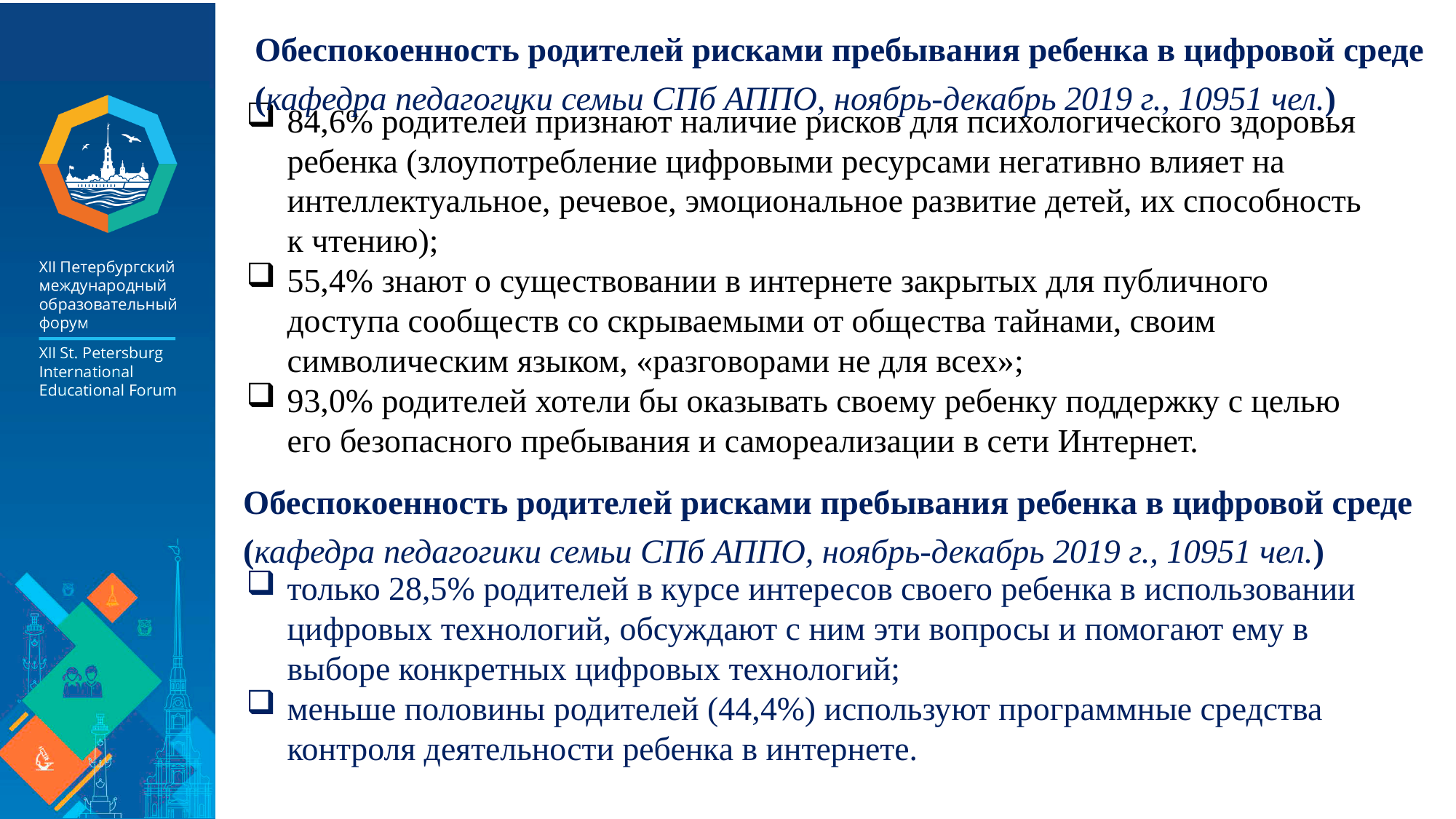

Обеспокоенность родителей рисками пребывания ребенка в цифровой среде (кафедра педагогики семьи СПб АППО, ноябрь-декабрь 2019 г., 10951 чел.)

84,6% родителей признают наличие рисков для психологического здоровья ребенка (злоупотребление цифровыми ресурсами негативно влияет на интеллектуальное, речевое, эмоциональное развитие детей, их способность к чтению);
55,4% знают о существовании в интернете закрытых для публичного доступа сообществ со скрываемыми от общества тайнами, своим символическим языком, «разговорами не для всех»;
93,0% родителей хотели бы оказывать своему ребенку поддержку с целью его безопасного пребывания и самореализации в сети Интернет.
Обеспокоенность родителей рисками пребывания ребенка в цифровой среде (кафедра педагогики семьи СПб АППО, ноябрь-декабрь 2019 г., 10951 чел.)

только 28,5% родителей в курсе интересов своего ребенка в использовании цифровых технологий, обсуждают с ним эти вопросы и помогают ему в выборе конкретных цифровых технологий;
меньше половины родителей (44,4%) используют программные средства контроля деятельности ребенка в интернете.